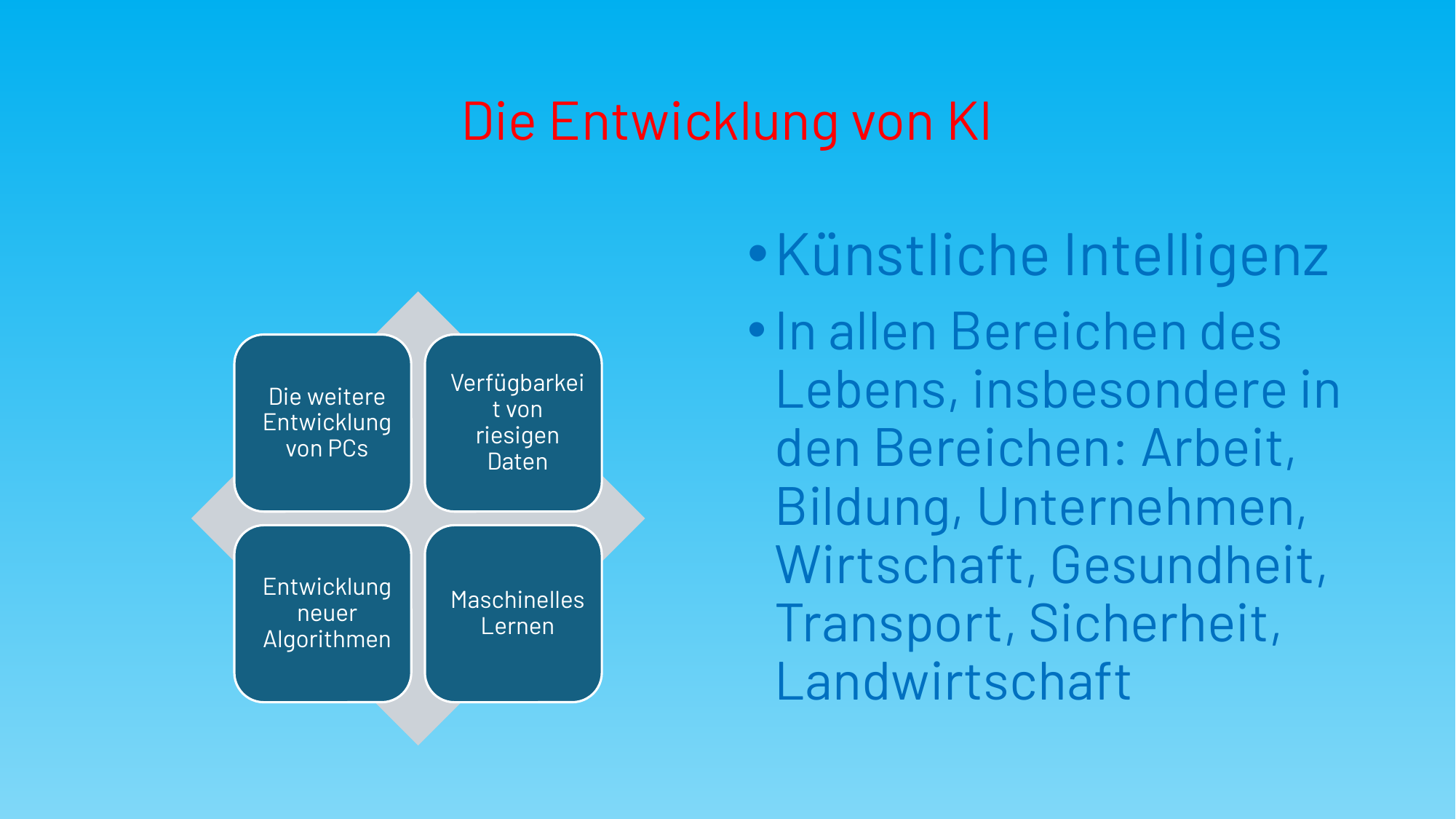

# Die Entwicklung von KI
Künstliche Intelligenz
In allen Bereichen des Lebens, insbesondere in den Bereichen: Arbeit, Bildung, Unternehmen, Wirtschaft, Gesundheit, Transport, Sicherheit, Landwirtschaft

Die weitere Entwicklung von PCs
Verfügbarkeit von riesigen Daten
Entwicklung neuer Algorithmen
Maschinelles Lernen